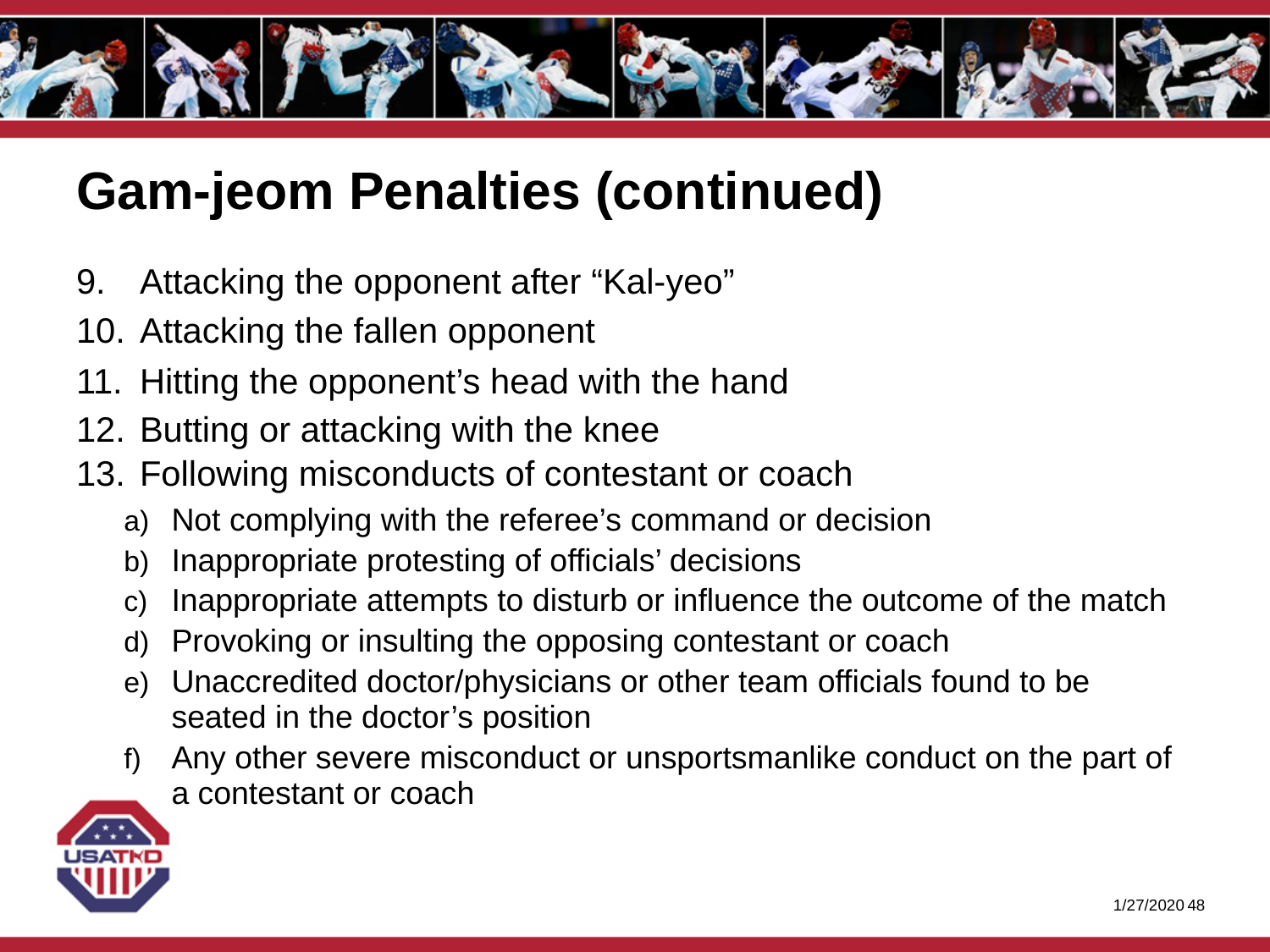

# Gam-jeom Penalties (continued)
Attacking the opponent after “Kal-yeo”
Attacking the fallen opponent
Hitting the opponent’s head with the hand
Butting or attacking with the knee
Following misconducts of contestant or coach
Not complying with the referee’s command or decision
Inappropriate protesting of officials’ decisions
Inappropriate attempts to disturb or influence the outcome of the match
Provoking or insulting the opposing contestant or coach
Unaccredited doctor/physicians or other team officials found to be seated in the doctor’s position
Any other severe misconduct or unsportsmanlike conduct on the part of a contestant or coach

1/27/2020
48